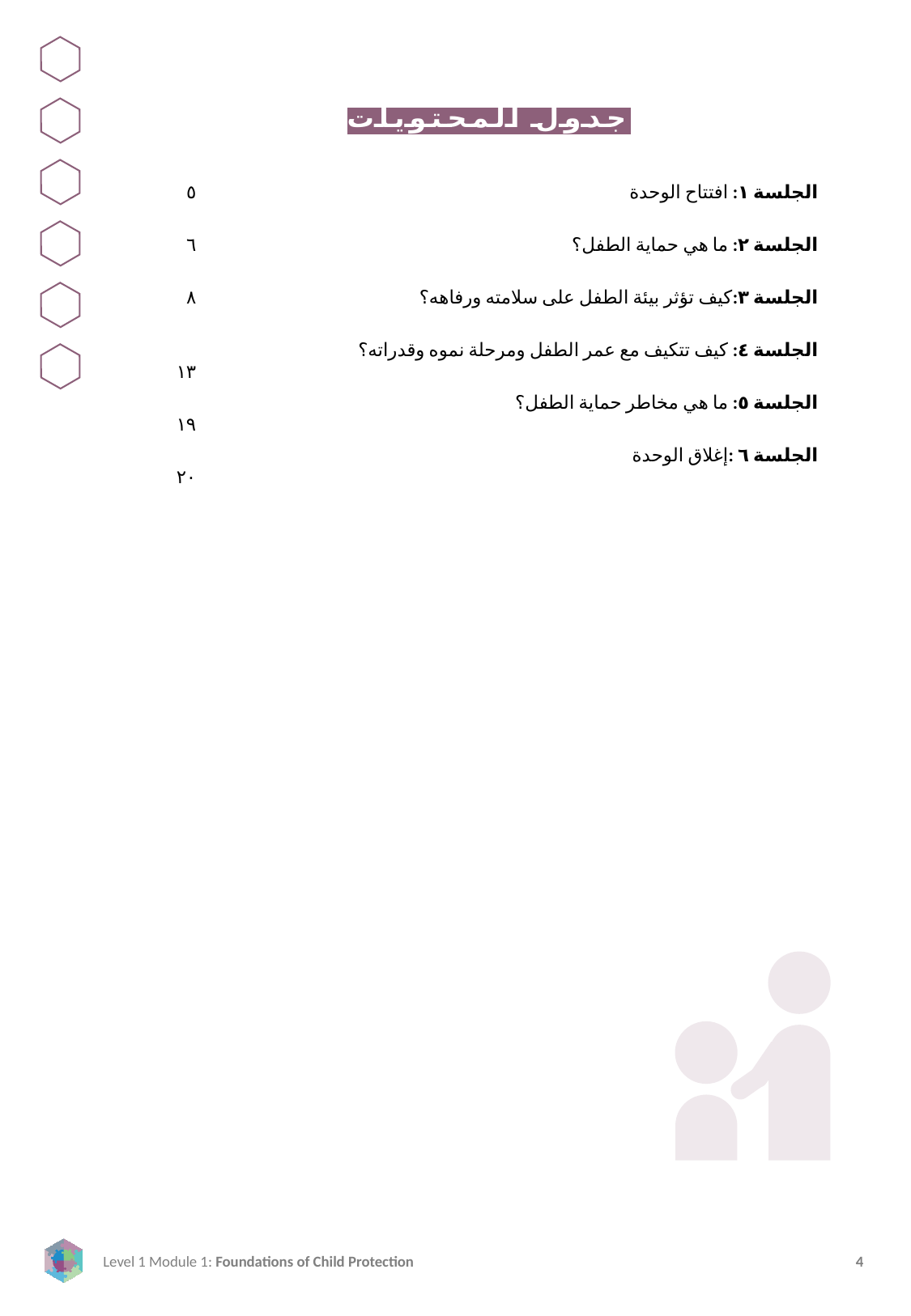

جدول المحتويات

٥
٦
٨
١٣
١٩
٢٠
الجلسة ١: افتتاح الوحدة
الجلسة ٢: ما هي حماية الطفل؟
الجلسة ٣:كيف تؤثر بيئة الطفل على سلامته ورفاهه؟
الجلسة ٤: كيف تتكيف مع عمر الطفل ومرحلة نموه وقدراته؟
الجلسة ٥: ما هي مخاطر حماية الطفل؟
الجلسة ٦ :إغلاق الوحدة